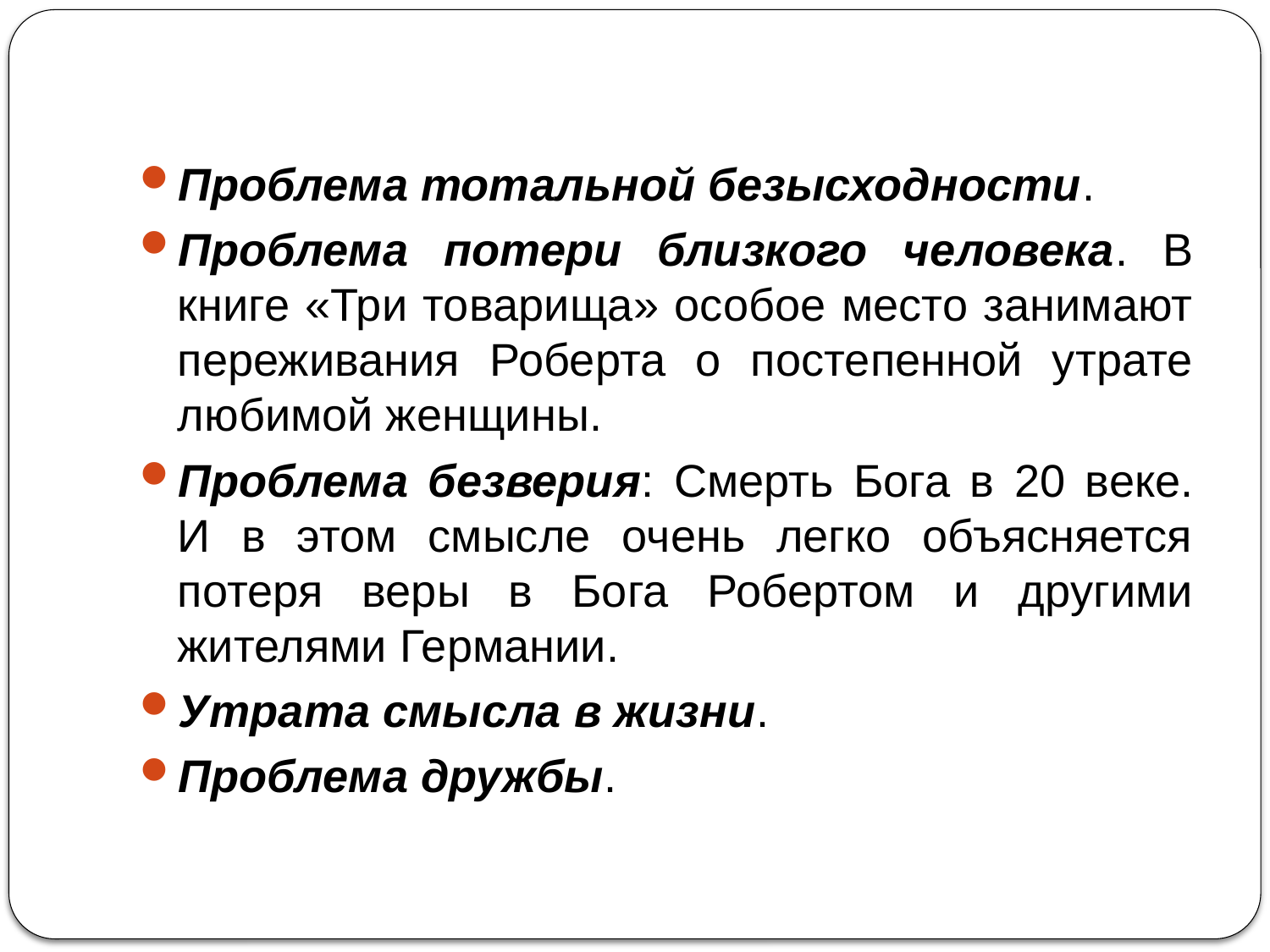

#
Проблема тотальной безысходности.
Проблема потери близкого человека. В книге «Три товарища» особое место занимают переживания Роберта о постепенной утрате любимой женщины.
Проблема безверия: Смерть Бога в 20 веке. И в этом смысле очень легко объясняется потеря веры в Бога Робертом и другими жителями Германии.
Утрата смысла в жизни.
Проблема дружбы.